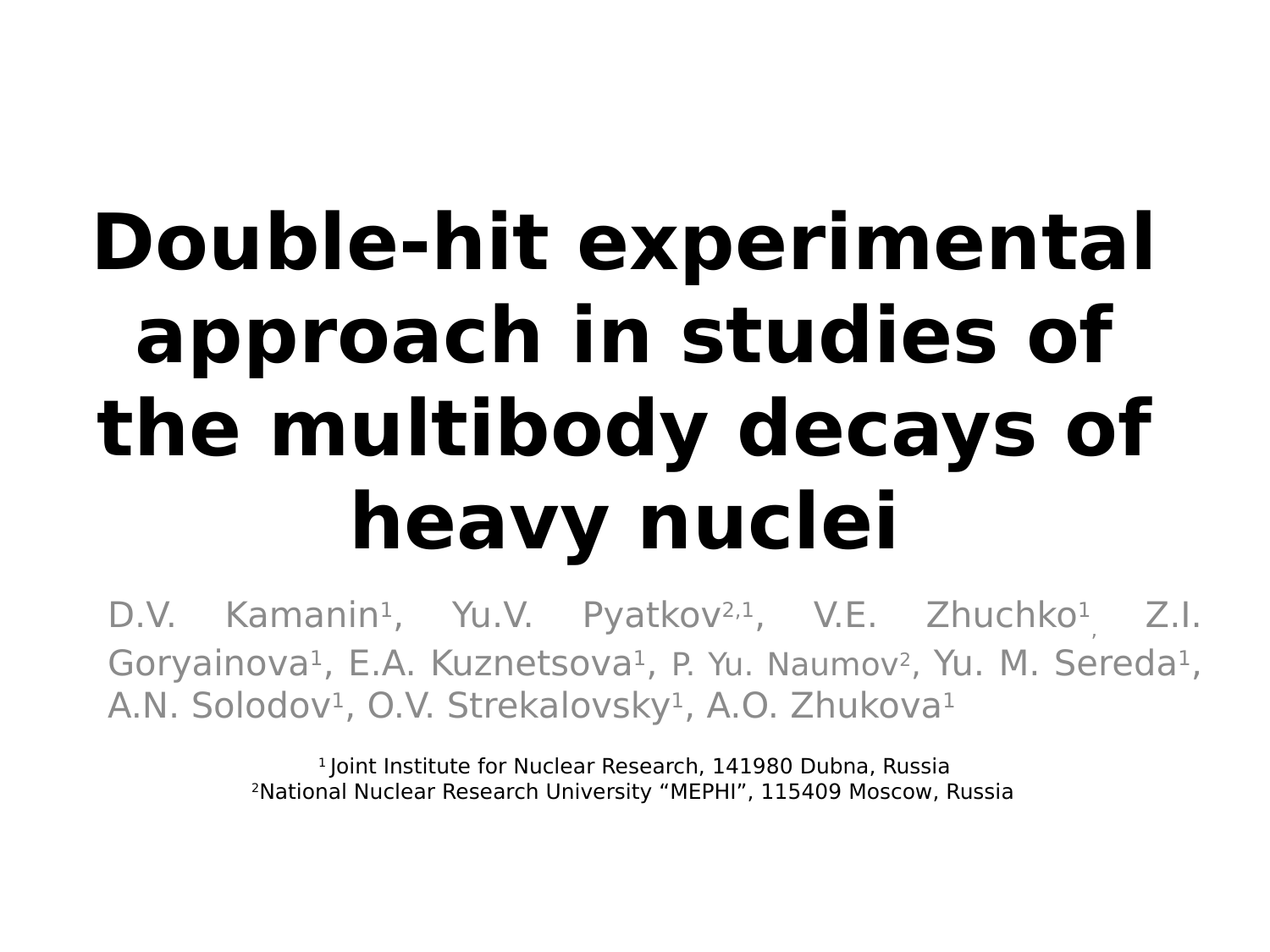

# Double-hit experimental approach in studies of the multibody decays of heavy nuclei
D.V. Kamanin1, Yu.V. Pyatkov2,1, V.E. Zhuchko1, Z.I. Goryainova1, E.A. Kuznetsova1, P. Yu. Naumov2, Yu. M. Sereda1, A.N. Solodov1, O.V. Strekalovsky1, A.O. Zhukova1
1 Joint Institute for Nuclear Research, 141980 Dubna, Russia
2National Nuclear Research University “MEPHI”, 115409 Moscow, Russia